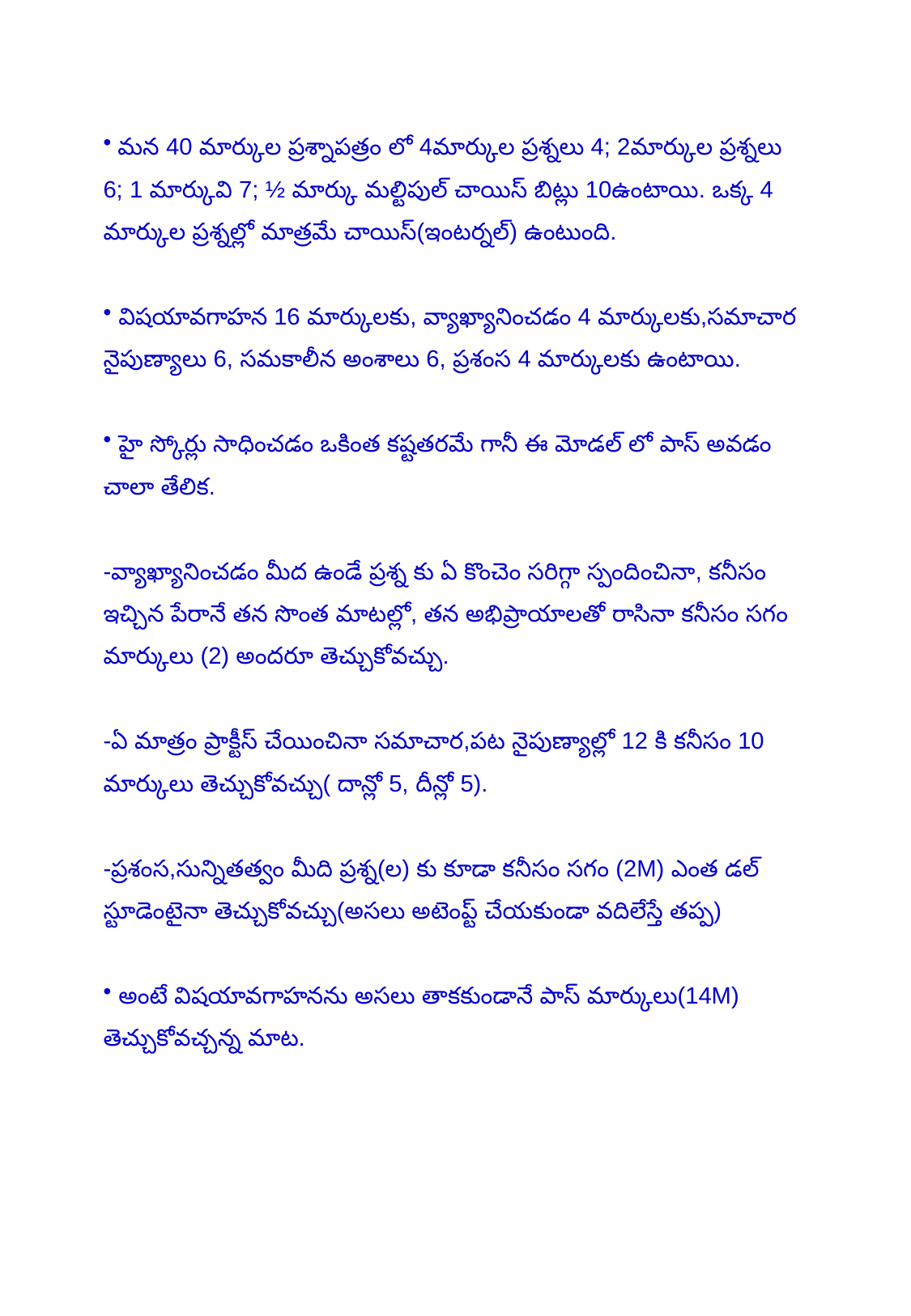

మన 40 మార్కుల ప్రశ్నాపత్రం లో 4మార్కుల ప్రశ్నలు 4; 2మార్కుల ప్రశ్నలు 6; 1 మార్కువి 7; ½ మార్కు మల్టిపుల్ చాయిస్ బిట్లు 10ఉంటాయి. ఒక్క 4 మార్కుల ప్రశ్నల్లో మాత్రమే చాయిస్(ఇంటర్నల్) ఉంటుంది.

 విషయావగాహన 16 మార్కులకు, వ్యాఖ్యానించడం 4 మార్కులకు,సమాచార నైపుణ్యాలు 6, సమకాలీన అంశాలు 6, ప్రశంస 4 మార్కులకు ఉంటాయి.

 హై స్కోర్లు సాధించడం ఒకింత కష్టతరమే గానీ ఈ మోడల్ లో పాస్ అవడం చాలా తేలిక.

-వ్యాఖ్యానించడం మీద ఉండే ప్రశ్న కు ఏ కొంచెం సరిగ్గా స్పందించినా, కనీసం ఇచ్చిన పేరానే తన సొంత మాటల్లో, తన అభిప్రాయాలతో రాసినా కనీసం సగం మార్కులు (2) అందరూ తెచ్చుకోవచ్చు.

-ఏ మాత్రం ప్రాక్టీస్ చేయించినా సమాచార,పట నైపుణ్యాల్లో 12 కి కనీసం 10 మార్కులు తెచ్చుకోవచ్చు( దాన్లో 5, దీన్లో 5).

-ప్రశంస,సున్నితత్వం మీది ప్రశ్న(ల) కు కూడా కనీసం సగం (2M) ఎంత డల్ స్టూడెంటైనా తెచ్చుకోవచ్చు(అసలు అటెంప్ట్ చేయకుండా వదిలేస్తే తప్ప)

 అంటే విషయావగాహనను అసలు తాకకుండానే పాస్ మార్కులు(14M) తెచ్చుకోవచ్చన్న మాట.